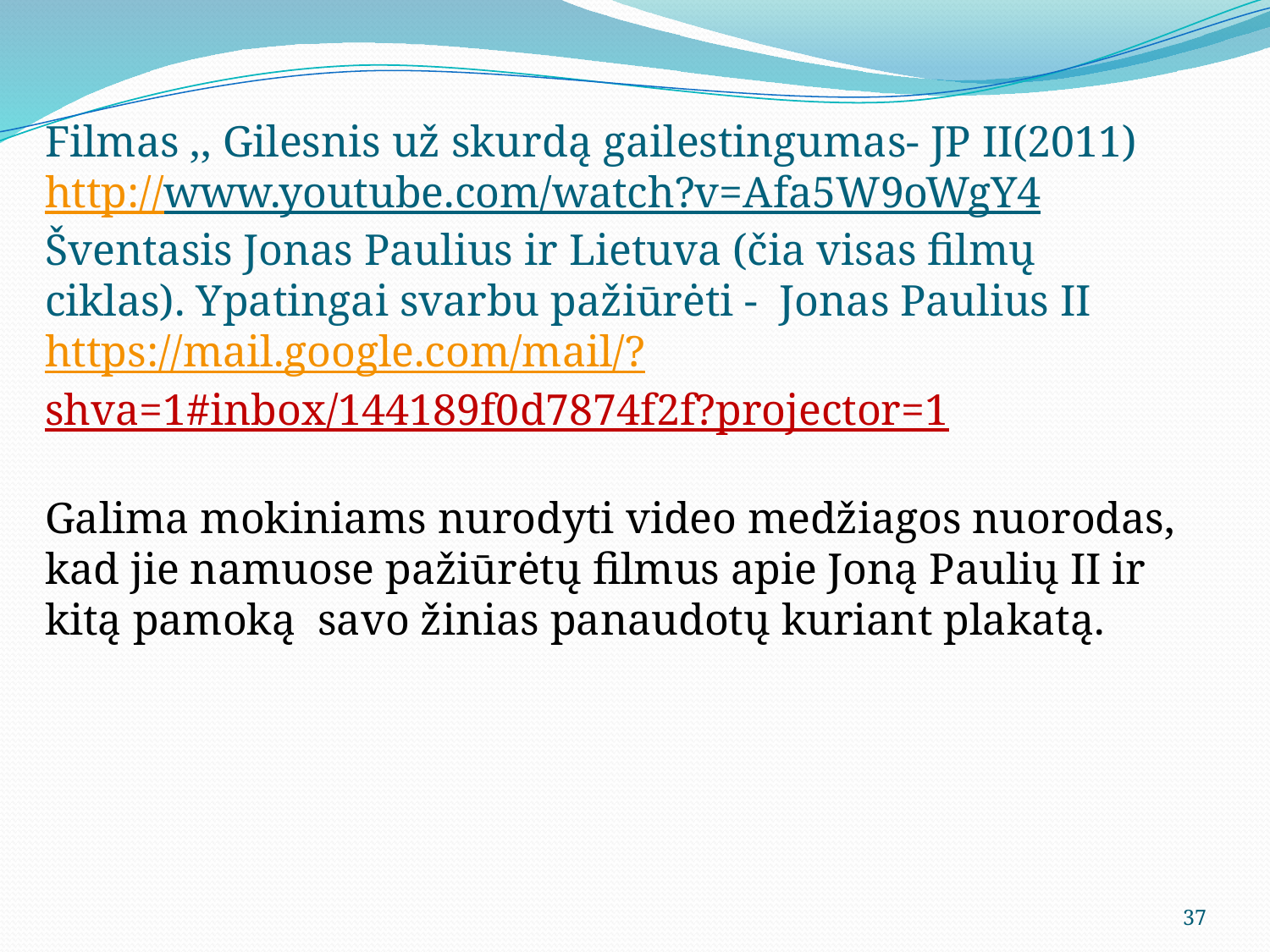

# Filmas ,, Gilesnis už skurdą gailestingumas- JP II(2011) http://www.youtube.com/watch?v=Afa5W9oWgY4 Šventasis Jonas Paulius ir Lietuva (čia visas filmų ciklas). Ypatingai svarbu pažiūrėti -  Jonas Paulius II https://mail.google.com/mail/?shva=1#inbox/144189f0d7874f2f?projector=1 Galima mokiniams nurodyti video medžiagos nuorodas, kad jie namuose pažiūrėtų filmus apie Joną Paulių II ir kitą pamoką  savo žinias panaudotų kuriant plakatą.
37